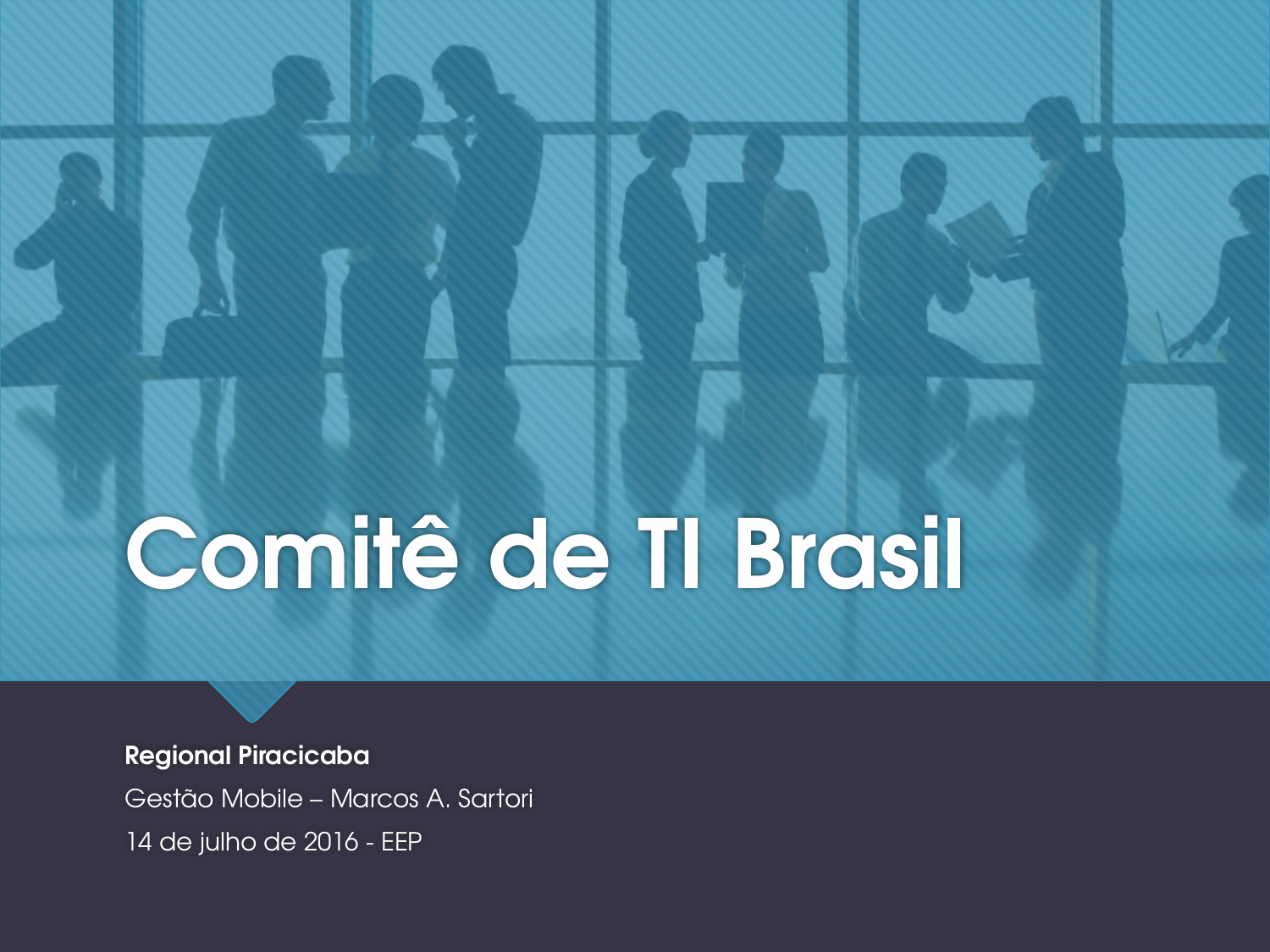

# Comitê de TI Brasil
Regional Piracicaba
Gestão Mobile – Marcos A. Sartori
14 de julho de 2016 - EEP